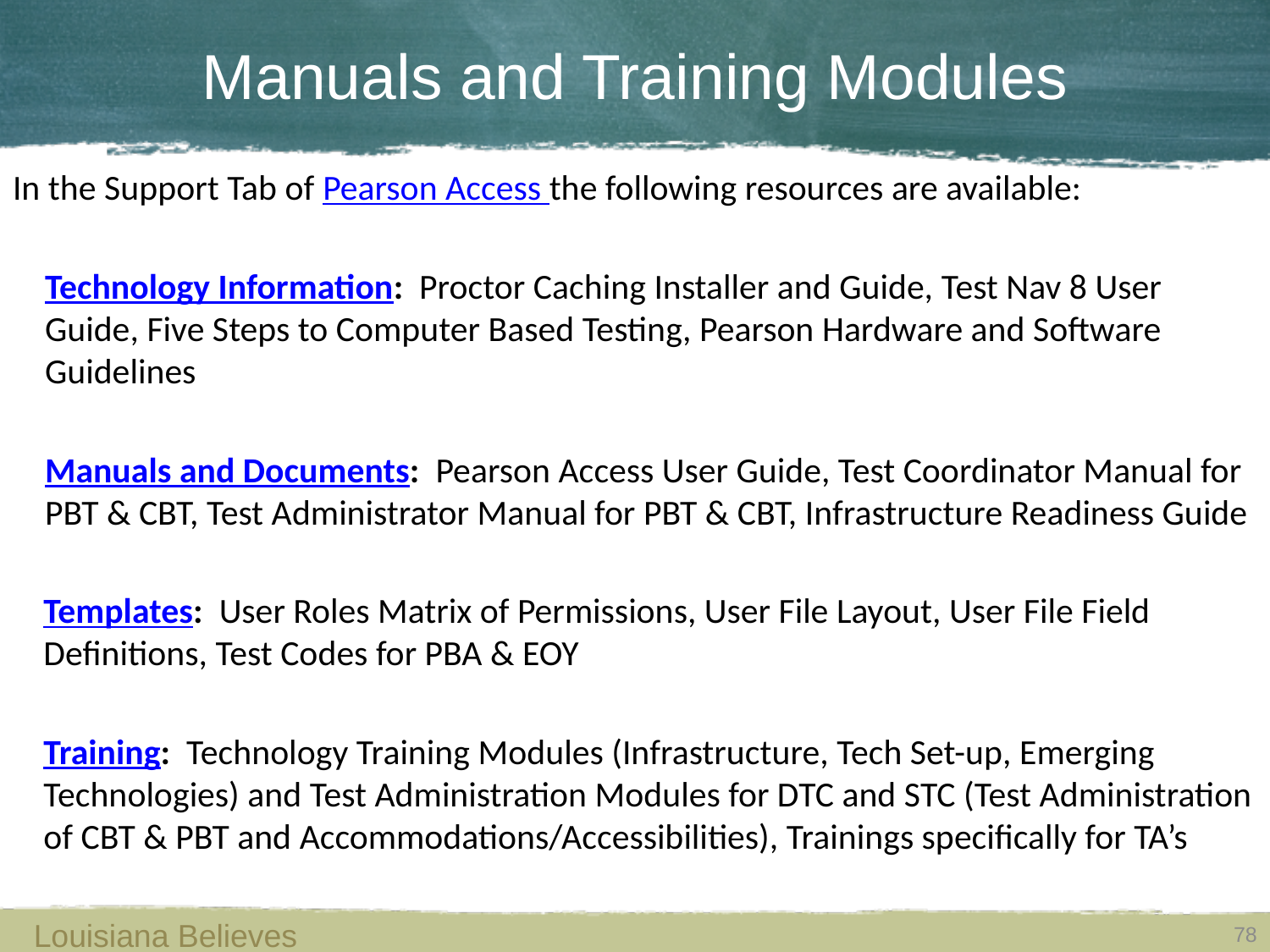

# Manuals and Training Modules
In the Support Tab of Pearson Access the following resources are available:

Technology Information:  Proctor Caching Installer and Guide, Test Nav 8 User Guide, Five Steps to Computer Based Testing, Pearson Hardware and Software Guidelines

Manuals and Documents:  Pearson Access User Guide, Test Coordinator Manual for PBT & CBT, Test Administrator Manual for PBT & CBT, Infrastructure Readiness Guide

Templates:  User Roles Matrix of Permissions, User File Layout, User File Field Definitions, Test Codes for PBA & EOY

Training:  Technology Training Modules (Infrastructure, Tech Set-up, Emerging Technologies) and Test Administration Modules for DTC and STC (Test Administration of CBT & PBT and Accommodations/Accessibilities), Trainings specifically for TA’s

Louisiana Believes
78